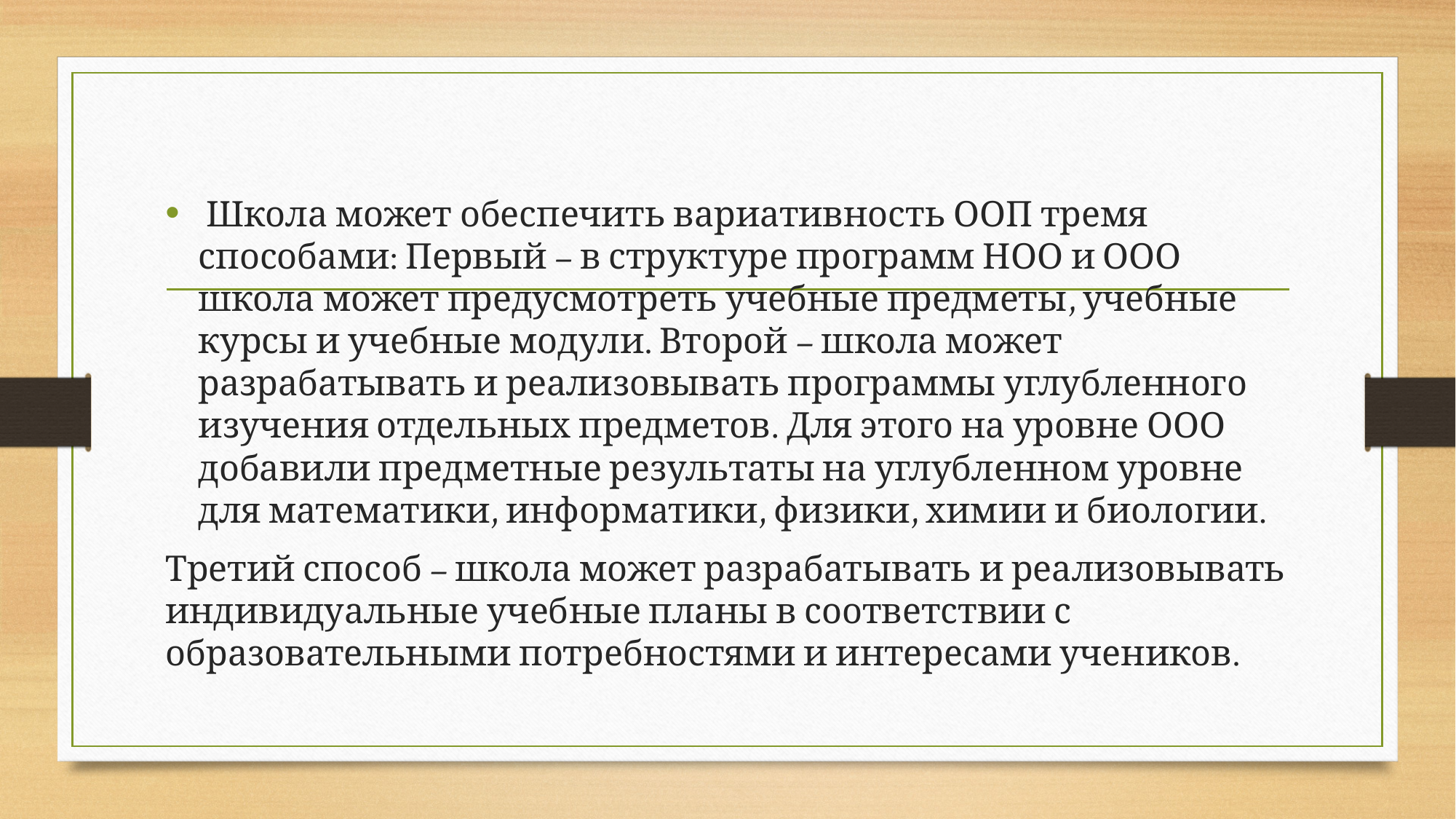

Школа может обеспечить вариативность ООП тремя способами: Первый – в структуре программ НОО и ООО школа может предусмотреть учебные предметы, учебные курсы и учебные модули. Второй – школа может разрабатывать и реализовывать программы углубленного изучения отдельных предметов. Для этого на уровне ООО добавили предметные результаты на углубленном уровне для математики, информатики, физики, химии и биологии.
Третий способ – школа может разрабатывать и реализовывать индивидуальные учебные планы в соответствии с образовательными потребностями и интересами учеников.